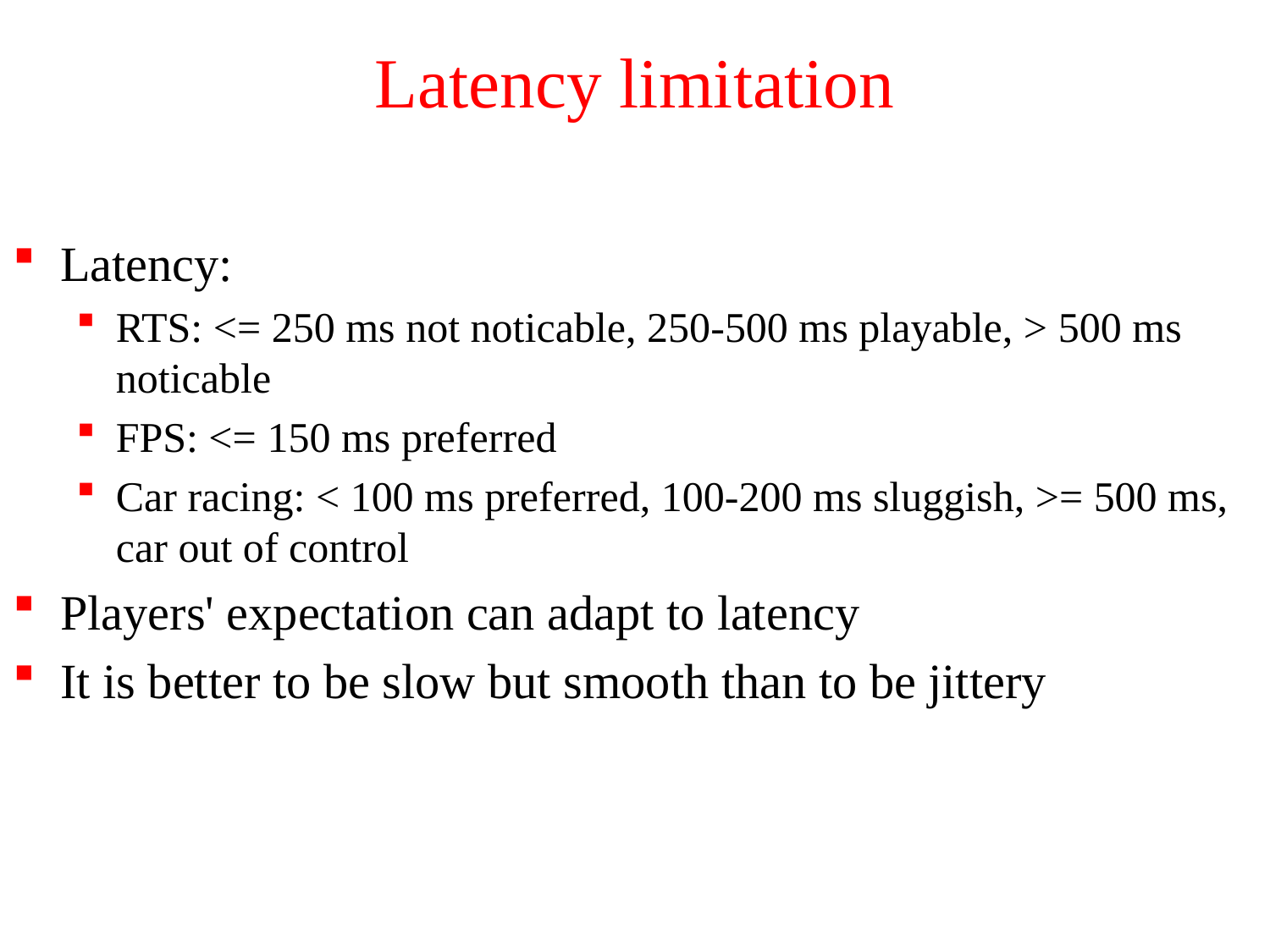

# Latency limitation
Latency:
RTS: <= 250 ms not noticable, 250-500 ms playable, > 500 ms noticable
FPS: <= 150 ms preferred
Car racing: < 100 ms preferred, 100-200 ms sluggish, >= 500 ms, car out of control
Players' expectation can adapt to latency
It is better to be slow but smooth than to be jittery